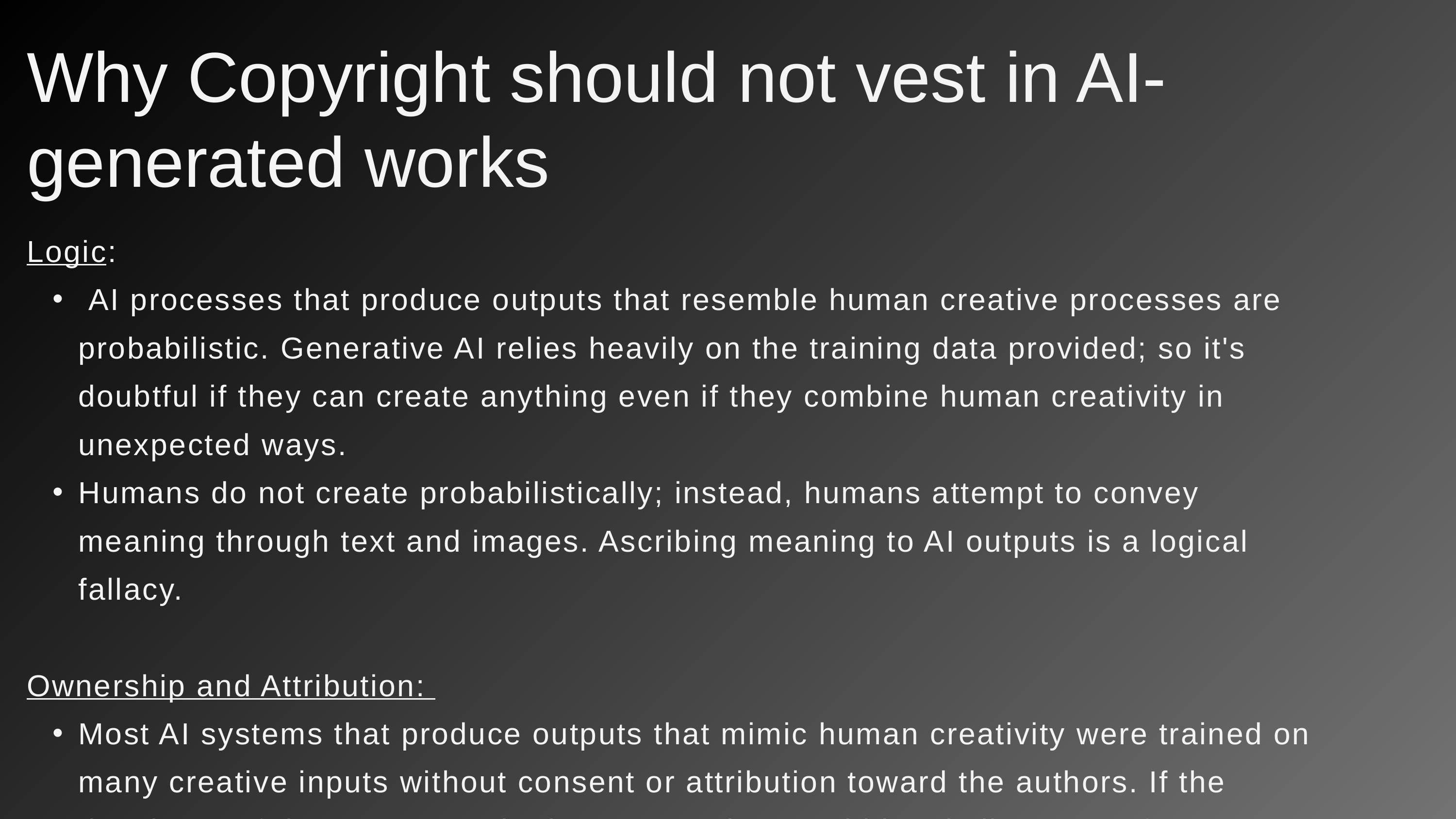

Why Copyright should not vest in AI-generated works
Logic:
 AI processes that produce outputs that resemble human creative processes are probabilistic. Generative AI relies heavily on the training data provided; so it's doubtful if they can create anything even if they combine human creativity in unexpected ways.
Humans do not create probabilistically; instead, humans attempt to convey meaning through text and images. Ascribing meaning to AI outputs is a logical fallacy.

Ownership and Attribution:
Most AI systems that produce outputs that mimic human creativity were trained on many creative inputs without consent or attribution toward the authors. If the developer of the AI owns AI in the outputs that would be similar to a software vendor owning the copyright in everything produced using the software that is licensed to end users.